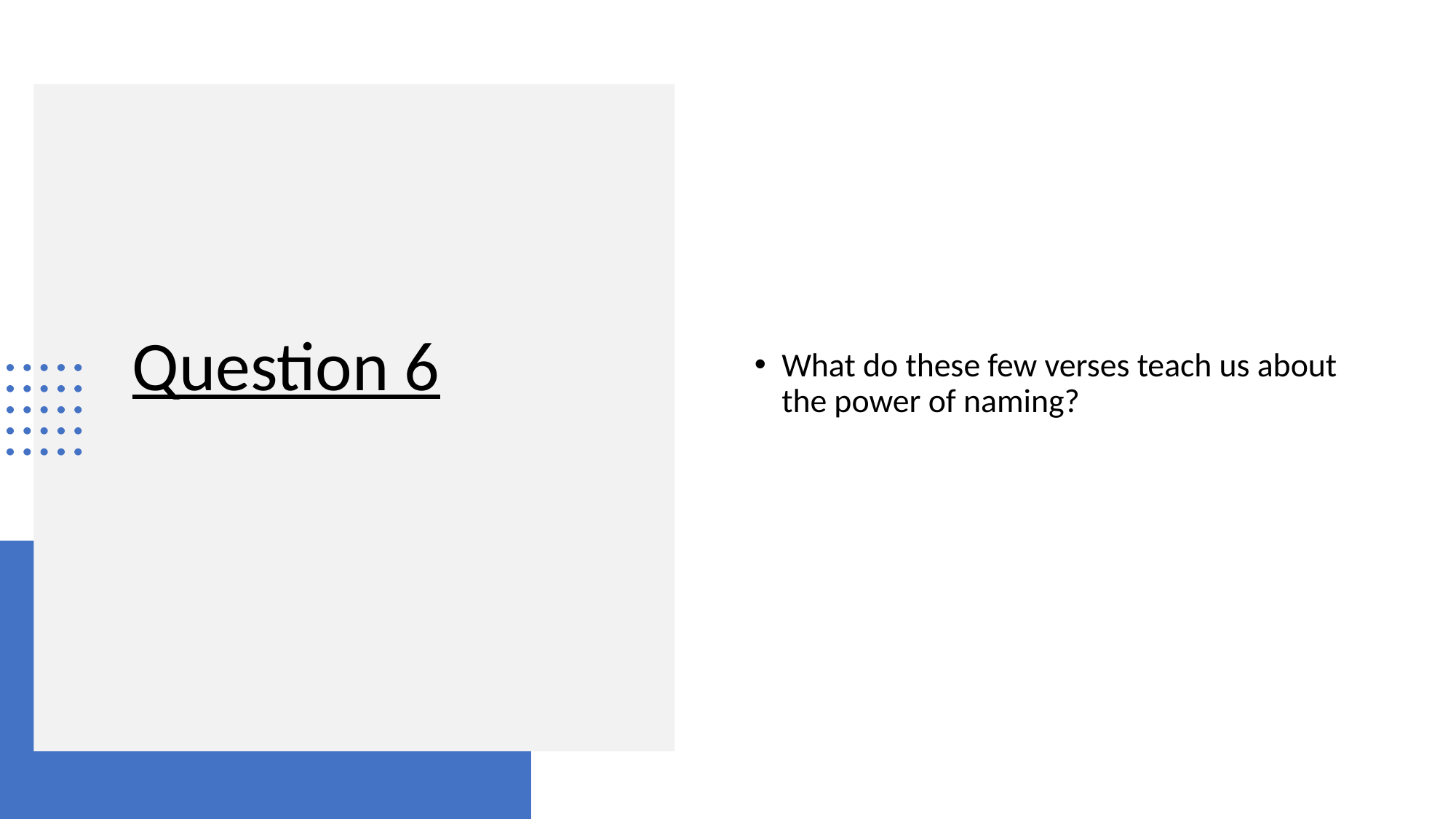

What do these few verses teach us about the power of naming?

# Question 6